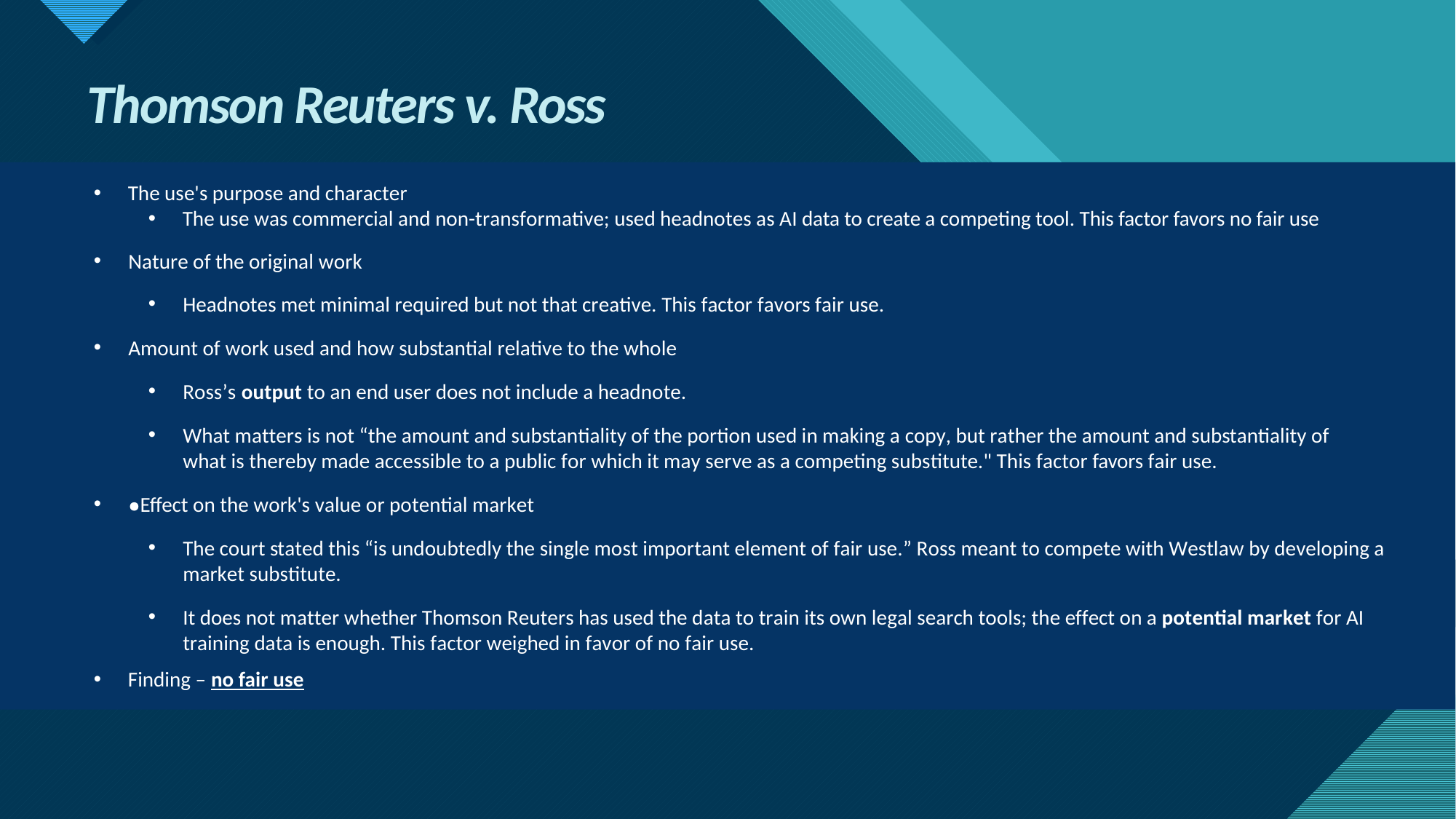

Thomson Reuters v. Ross

The use's purpose and character
The use was commercial and non-transformative; used headnotes as AI data to create a competing tool. This factor favors no fair use
Nature of the original work
Headnotes met minimal required but not that creative. This factor favors fair use.
Amount of work used and how substantial relative to the whole
Ross’s output to an end user does not include a headnote.
What matters is not “the amount and substantiality of the portion used in making a copy, but rather the amount and substantiality of what is thereby made accessible to a public for which it may serve as a competing substitute." This factor favors fair use.
∙Effect on the work's value or potential market
The court stated this “is undoubtedly the single most important element of fair use.” Ross meant to compete with Westlaw by developing a market substitute.
It does not matter whether Thomson Reuters has used the data to train its own legal search tools; the effect on a potential market for AI training data is enough. This factor weighed in favor of no fair use.
Finding – no fair use